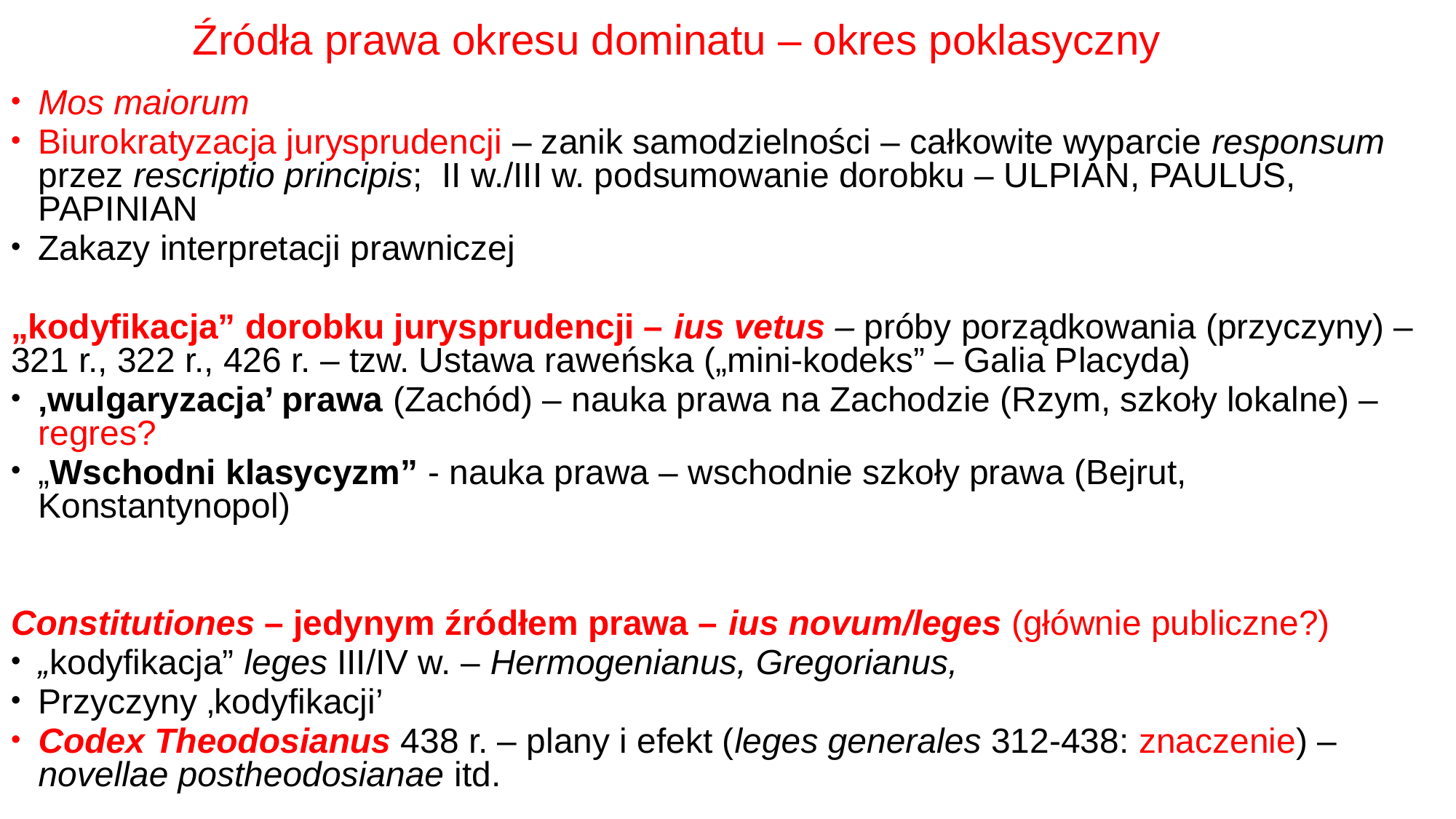

# Źródła prawa okresu dominatu – okres poklasyczny
Mos maiorum
Biurokratyzacja jurysprudencji – zanik samodzielności – całkowite wyparcie responsum przez rescriptio principis;  II w./III w. podsumowanie dorobku – ULPIAN, PAULUS, PAPINIAN
Zakazy interpretacji prawniczej

„kodyfikacja” dorobku jurysprudencji – ius vetus – próby porządkowania (przyczyny) – 321 r., 322 r., 426 r. – tzw. Ustawa raweńska („mini-kodeks” – Galia Placyda)
‚wulgaryzacja’ prawa (Zachód) – nauka prawa na Zachodzie (Rzym, szkoły lokalne) – regres?
„Wschodni klasycyzm” - nauka prawa – wschodnie szkoły prawa (Bejrut, Konstantynopol)

Constitutiones – jedynym źródłem prawa – ius novum/leges (głównie publiczne?)
„kodyfikacja” leges III/IV w. – Hermogenianus, Gregorianus,
Przyczyny ‚kodyfikacji’
Codex Theodosianus 438 r. – plany i efekt (leges generales 312-438: znaczenie) – novellae postheodosianae itd.